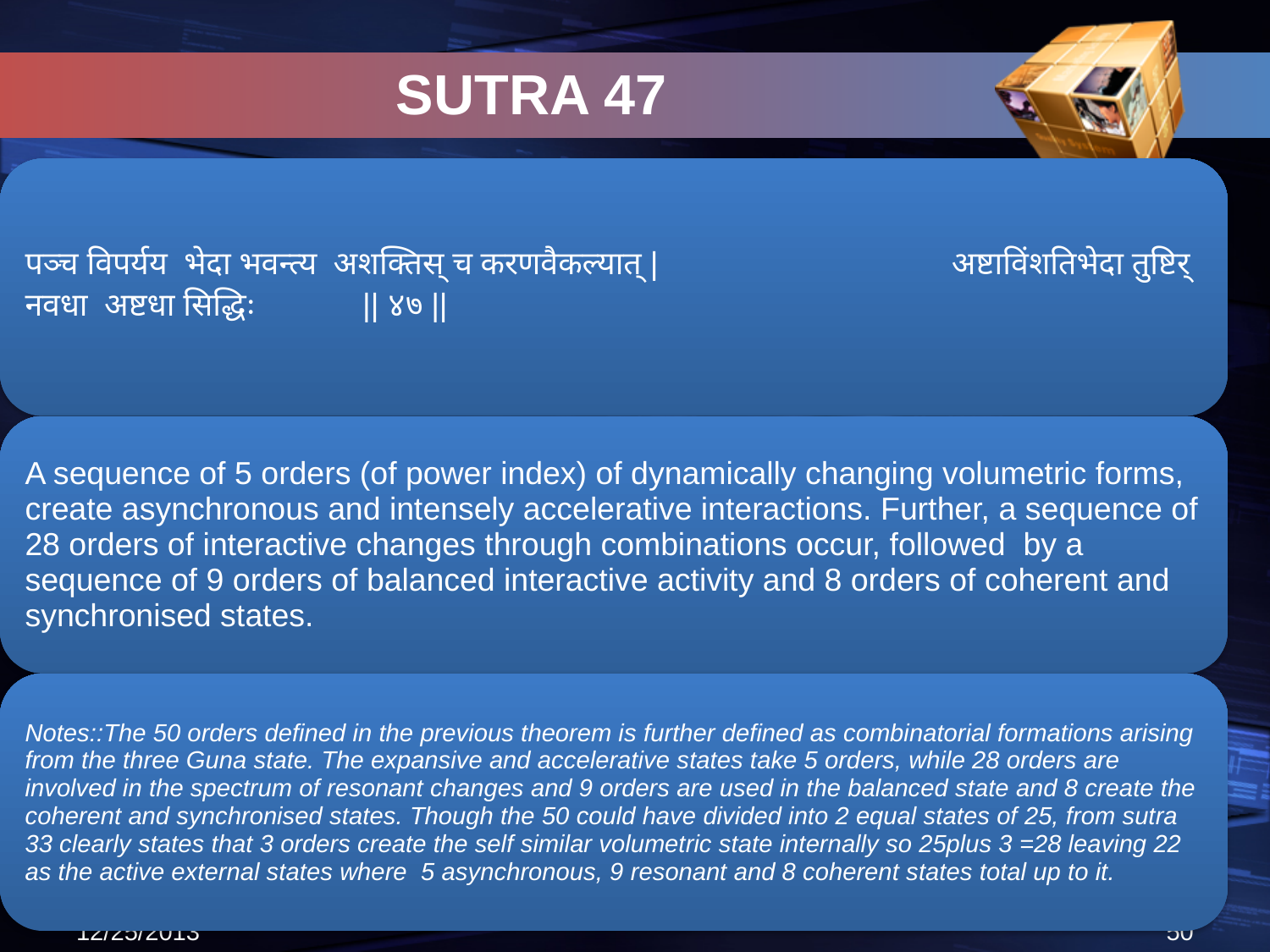

# SUTRA 47
A sequence of 5 orders (of power index) of dynamically changing volumetric forms, create asynchronous and intensely accelerative interactions. Further, a sequence of 28 orders of interactive changes through combinations occur, followed  by a sequence of 9 orders of balanced interactive activity and 8 orders of coherent and synchronised states.
Notes::The 50 orders defined in the previous theorem is further defined as combinatorial formations arising from the three Guna state. The expansive and accelerative states take 5 orders, while 28 orders are involved in the spectrum of resonant changes and 9 orders are used in the balanced state and 8 create the coherent and synchronised states. Though the 50 could have divided into 2 equal states of 25, from sutra 33 clearly states that 3 orders create the self similar volumetric state internally so 25plus 3 =28 leaving 22 as the active external states where  5 asynchronous, 9 resonant and 8 coherent states total up to it.
12/25/2013
50